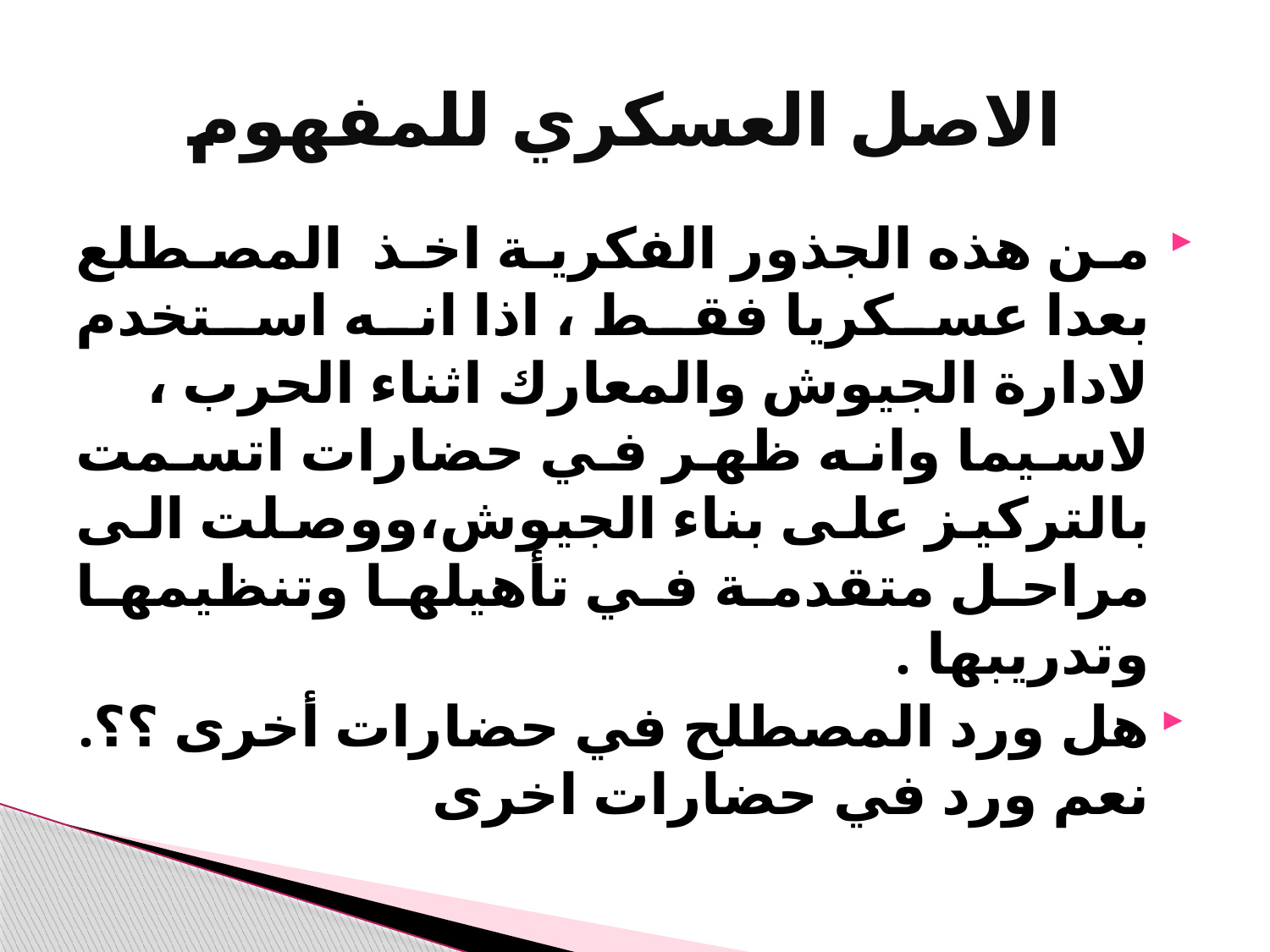

# الاصل العسكري للمفهوم
من هذه الجذور الفكرية اخذ  المصطلع بعدا عسكريا فقط ، اذا انه استخدم لادارة الجيوش والمعارك اثناء الحرب ، لاسيما وانه ظهر في حضارات اتسمت بالتركيز على بناء الجيوش،ووصلت الى مراحل متقدمة في تأهيلها وتنظيمها وتدريبها .
هل ورد المصطلح في حضارات أخرى ؟؟. نعم ورد في حضارات اخرى